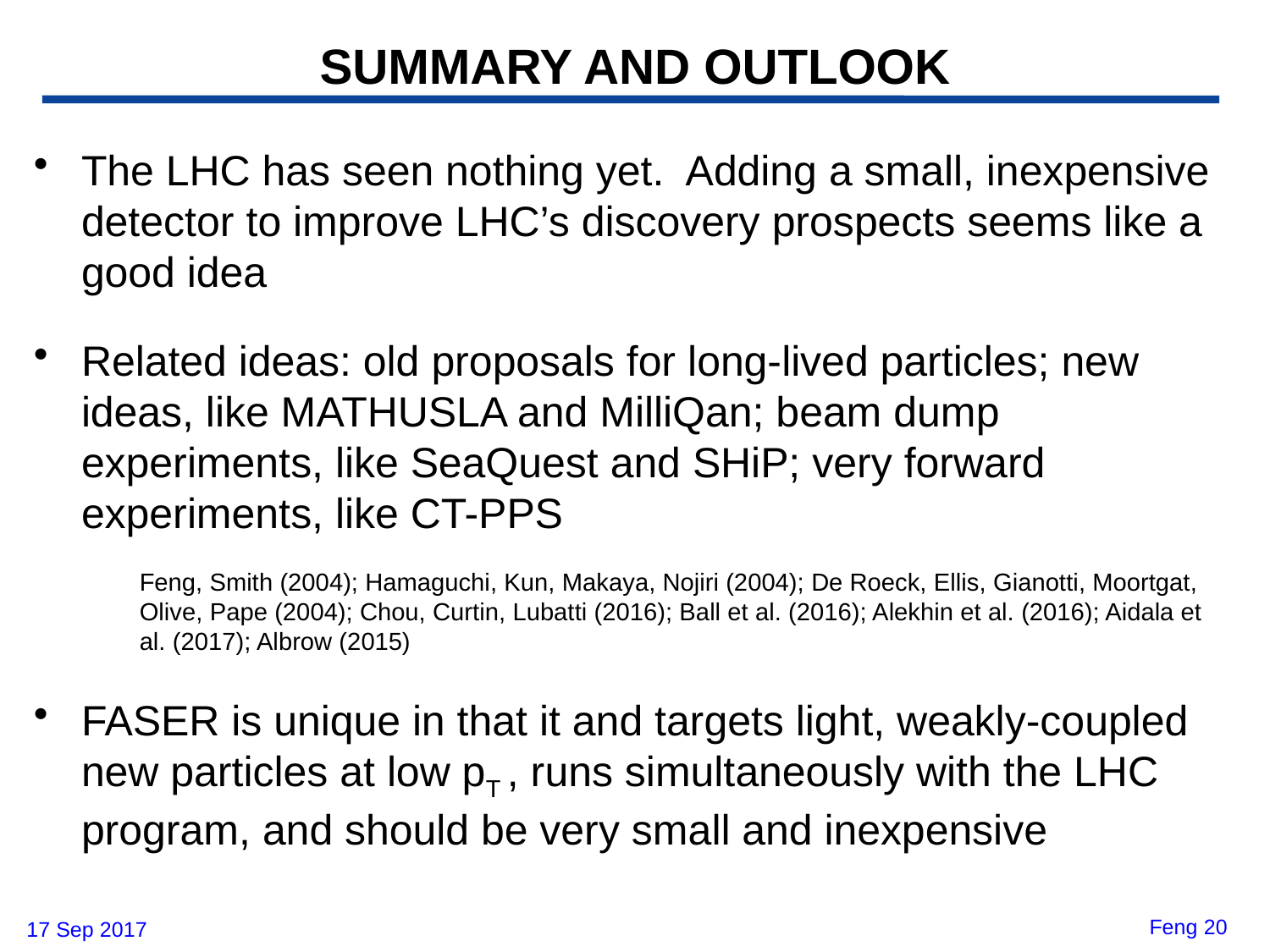

# SUMMARY AND OUTLOOK
The LHC has seen nothing yet.  Adding a small, inexpensive detector to improve LHC’s discovery prospects seems like a good idea

Related ideas: old proposals for long-lived particles; new ideas, like MATHUSLA and MilliQan; beam dump experiments, like SeaQuest and SHiP; very forward experiments, like CT-PPS

FASER is unique in that it and targets light, weakly-coupled new particles at low pT , runs simultaneously with the LHC program, and should be very small and inexpensive
Feng, Smith (2004); Hamaguchi, Kun, Makaya, Nojiri (2004); De Roeck, Ellis, Gianotti, Moortgat, Olive, Pape (2004); Chou, Curtin, Lubatti (2016); Ball et al. (2016); Alekhin et al. (2016); Aidala et al. (2017); Albrow (2015)